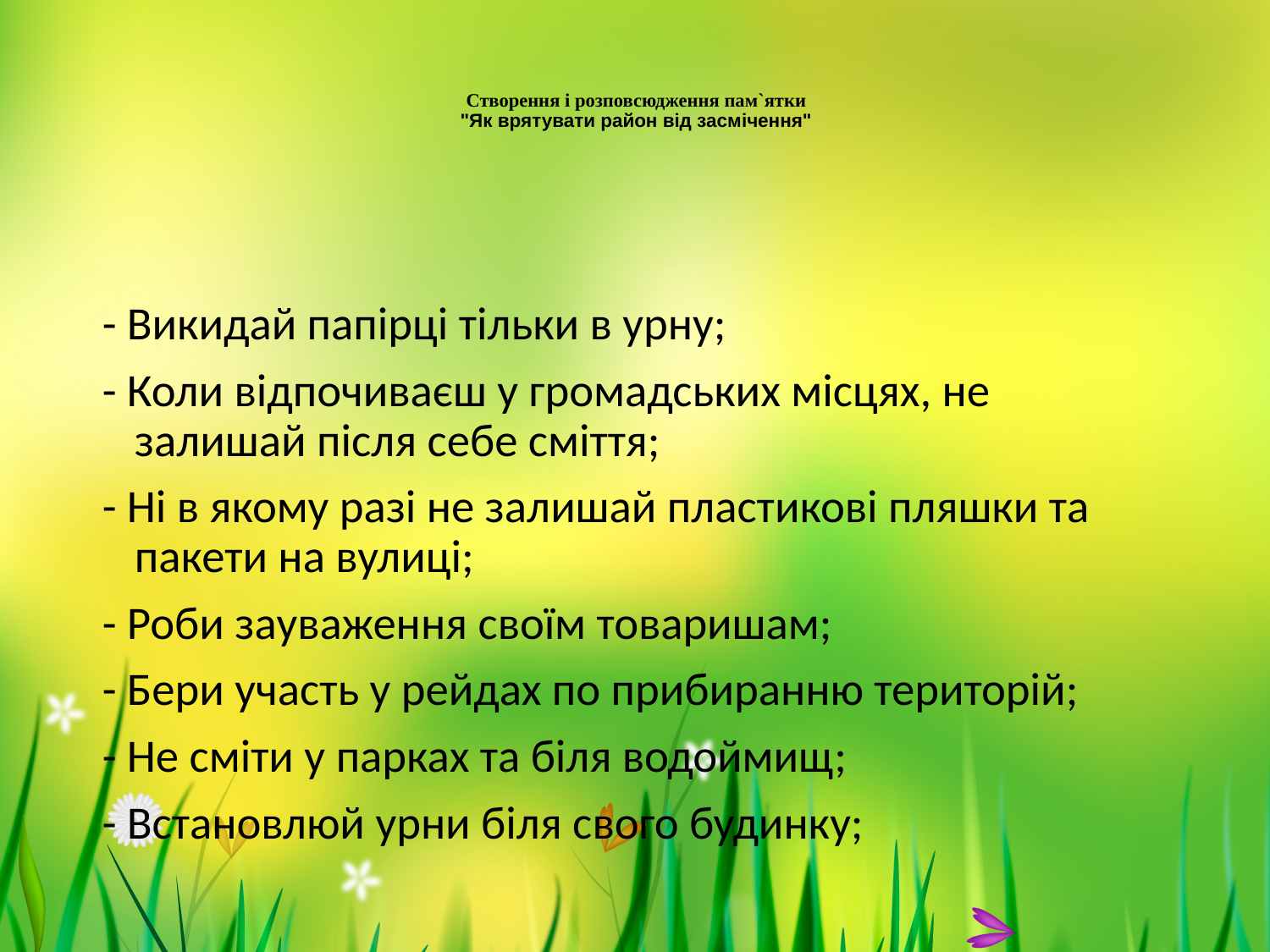

# Створення і розповсюдження пам`ятки "Як врятувати район від засмічення"
- Викидай папірці тільки в урну;
- Коли відпочиваєш у громадських місцях, не залишай після себе сміття;
- Ні в якому разі не залишай пластикові пляшки та пакети на вулиці;
- Роби зауваження своїм товаришам;
- Бери участь у рейдах по прибиранню територій;
- Не сміти у парках та біля водоймищ;
- Встановлюй урни біля свого будинку;